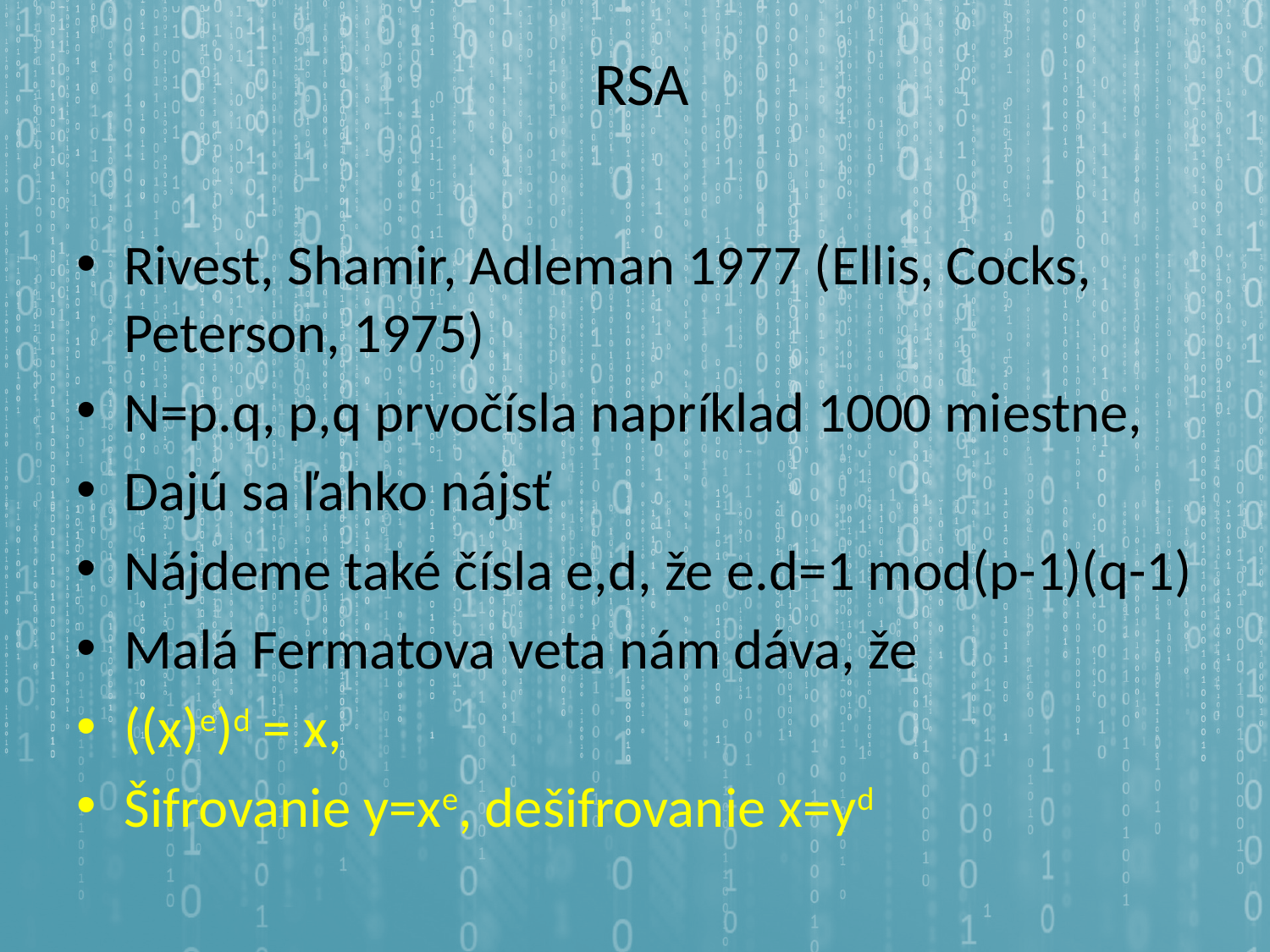

# RSA
Rivest, Shamir, Adleman 1977 (Ellis, Cocks, Peterson, 1975)
N=p.q, p,q prvočísla napríklad 1000 miestne,
Dajú sa ľahko nájsť
Nájdeme také čísla e,d, že e.d=1 mod(p-1)(q-1)
Malá Fermatova veta nám dáva, že
((x)e)d = x,
Šifrovanie y=xe, dešifrovanie x=yd